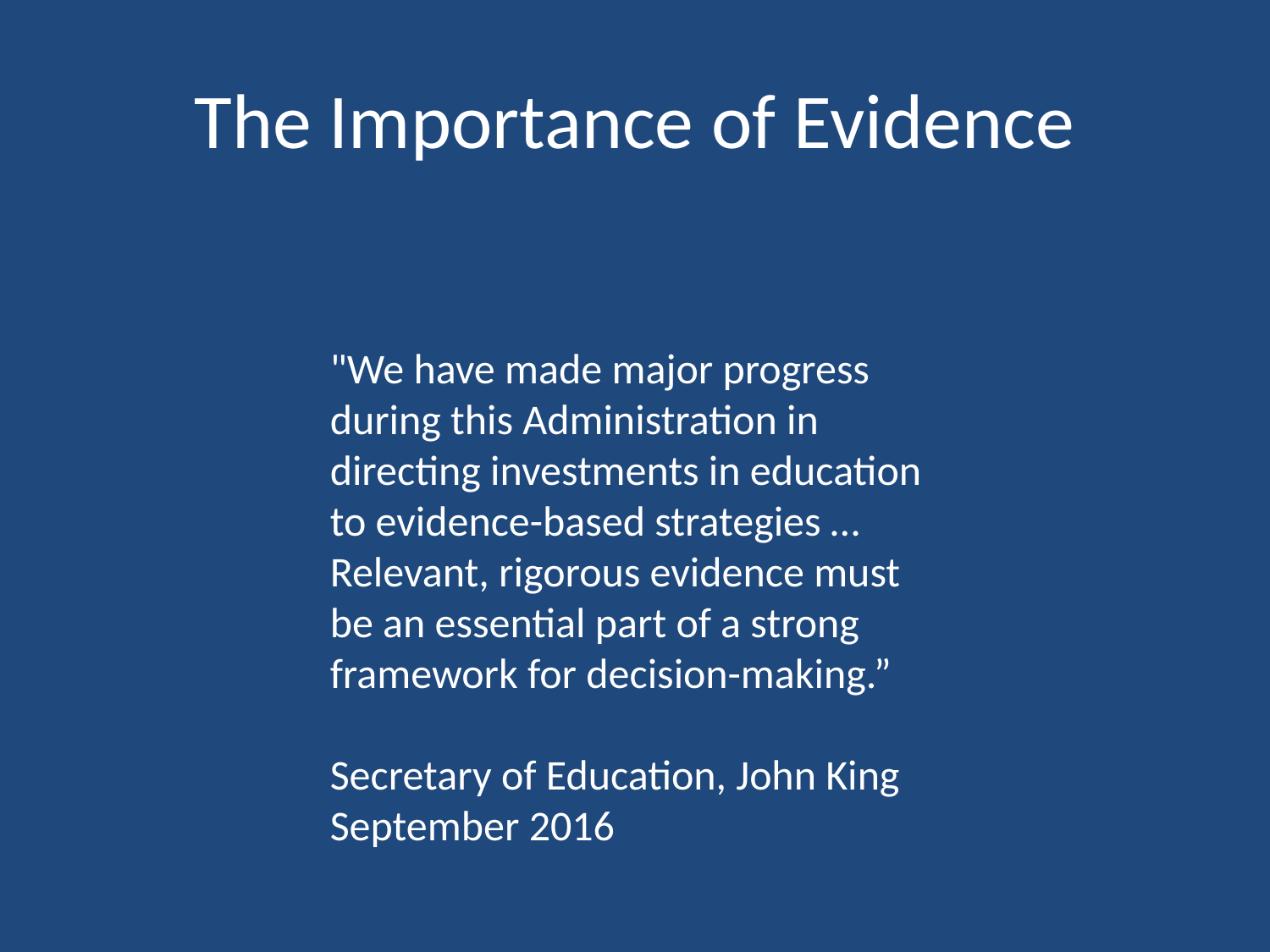

# The Importance of Evidence

"We have made major progress during this Administration in directing investments in education to evidence-based strategies …Relevant, rigorous evidence must be an essential part of a strong framework for decision-making.”

Secretary of Education, John King
September 2016